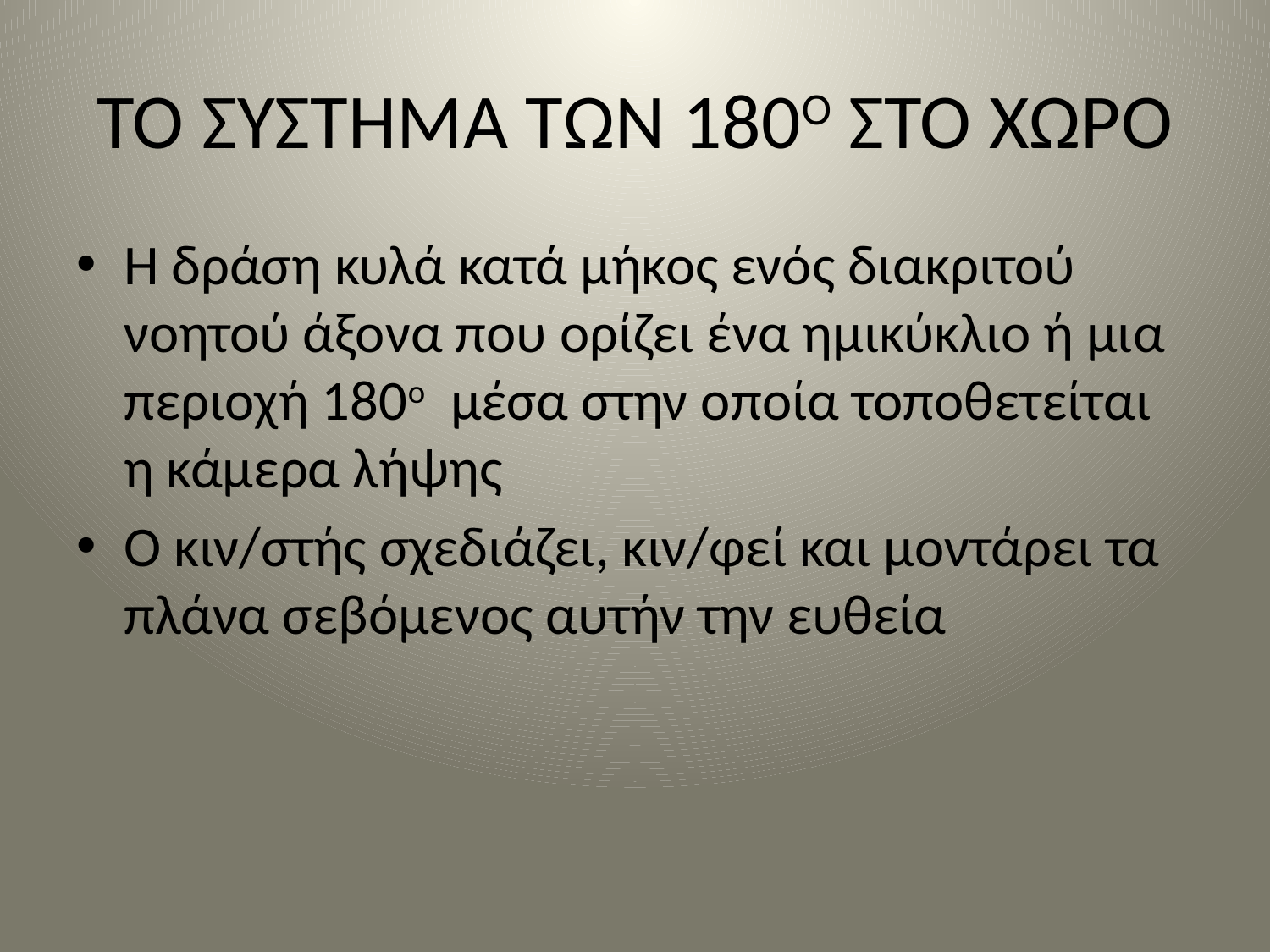

# ΤΟ ΣΥΣΤΗΜΑ ΤΩΝ 180Ο ΣΤΟ ΧΩΡΟ
Η δράση κυλά κατά μήκος ενός διακριτού νοητού άξονα που ορίζει ένα ημικύκλιο ή μια περιοχή 180ο  μέσα στην οποία τοποθετείται η κάμερα λήψης
Ο κιν/στής σχεδιάζει, κιν/φεί και μοντάρει τα πλάνα σεβόμενος αυτήν την ευθεία